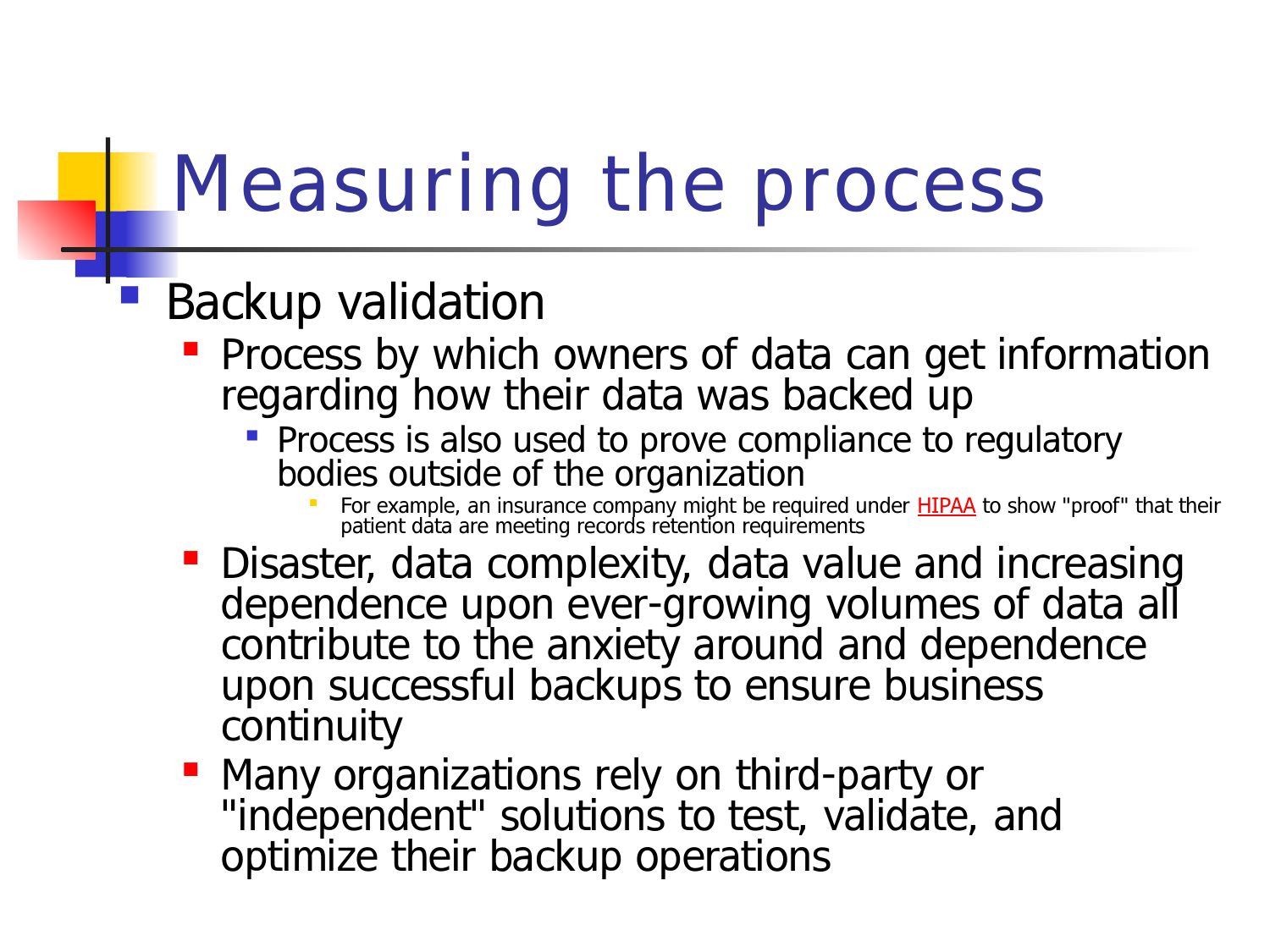

# Measuring the process
Backup validation
Process by which owners of data can get information regarding how their data was backed up
Process is also used to prove compliance to regulatory bodies outside of the organization
For example, an insurance company might be required under HIPAA to show "proof" that their patient data are meeting records retention requirements
Disaster, data complexity, data value and increasing dependence upon ever-growing volumes of data all contribute to the anxiety around and dependence upon successful backups to ensure business continuity
Many organizations rely on third-party or "independent" solutions to test, validate, and optimize their backup operations